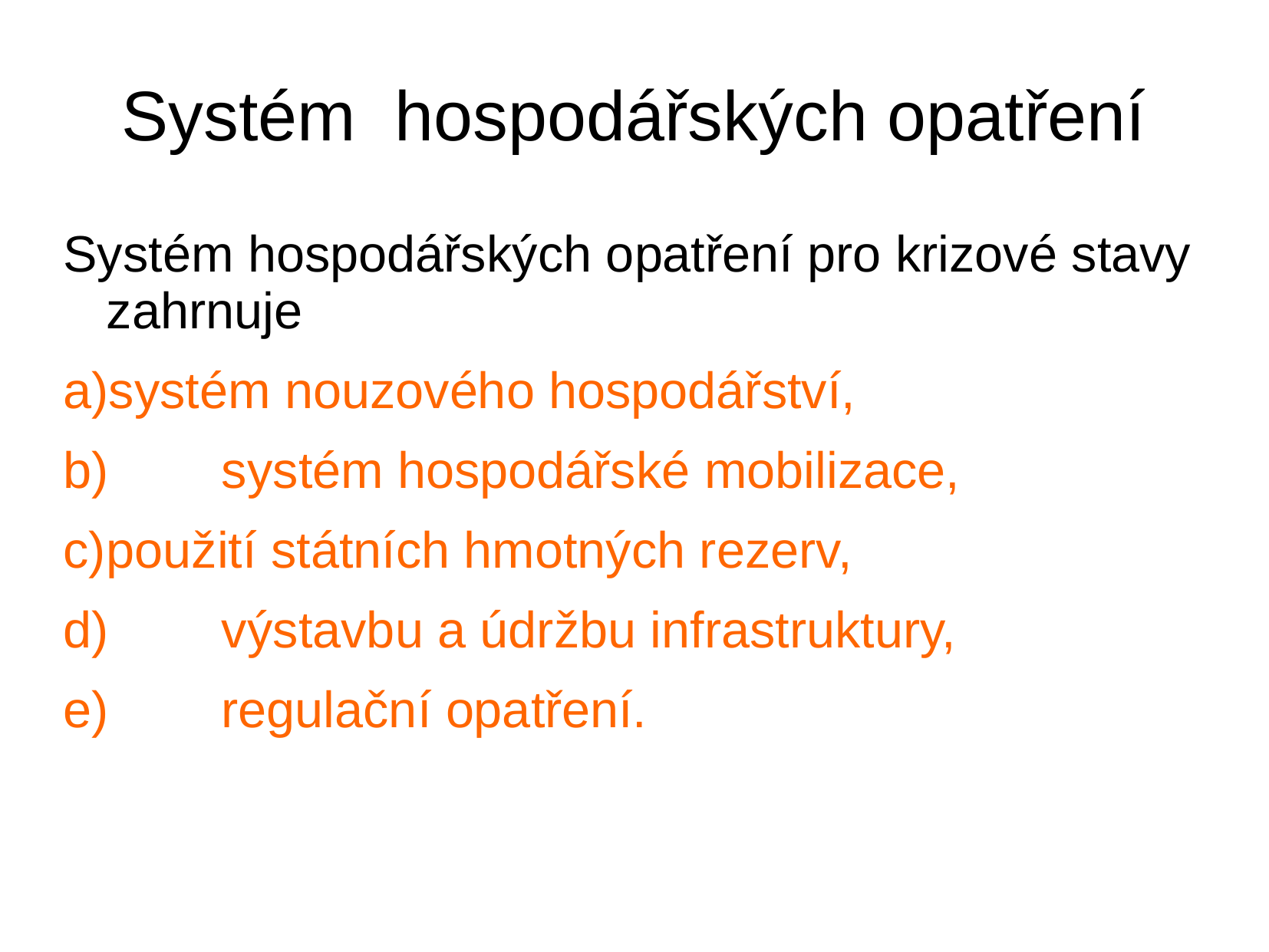

# Systém  hospodářských opatření
Systém hospodářských opatření pro krizové stavy zahrnuje
a)systém nouzového hospodářství,
b)	systém hospodářské mobilizace,
c)	použití státních hmotných rezerv,
d)	výstavbu a údržbu infrastruktury,
e)	regulační opatření.